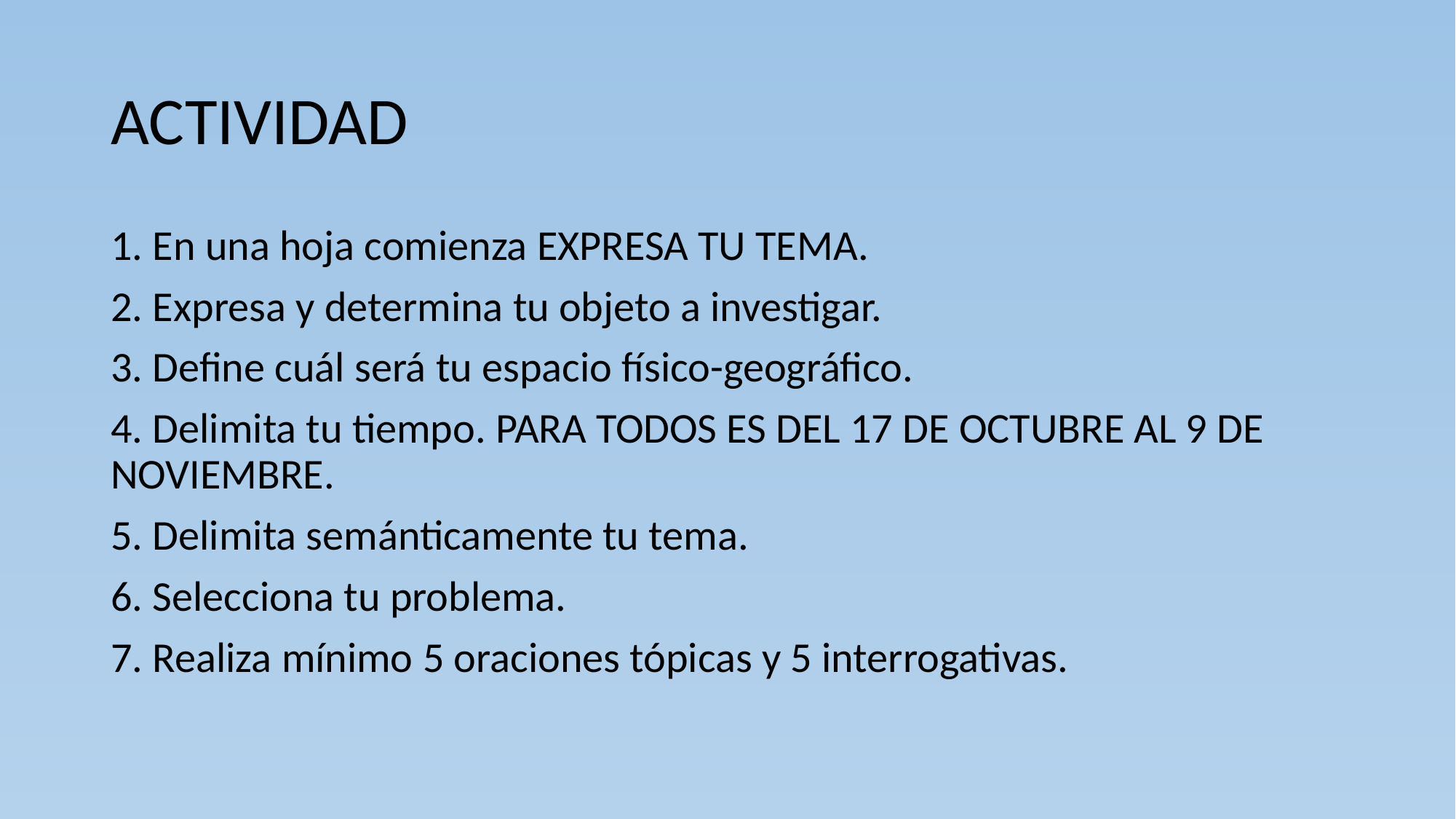

# ACTIVIDAD
1. En una hoja comienza EXPRESA TU TEMA.
2. Expresa y determina tu objeto a investigar.
3. Define cuál será tu espacio físico-geográfico.
4. Delimita tu tiempo. PARA TODOS ES DEL 17 DE OCTUBRE AL 9 DE NOVIEMBRE.
5. Delimita semánticamente tu tema.
6. Selecciona tu problema.
7. Realiza mínimo 5 oraciones tópicas y 5 interrogativas.